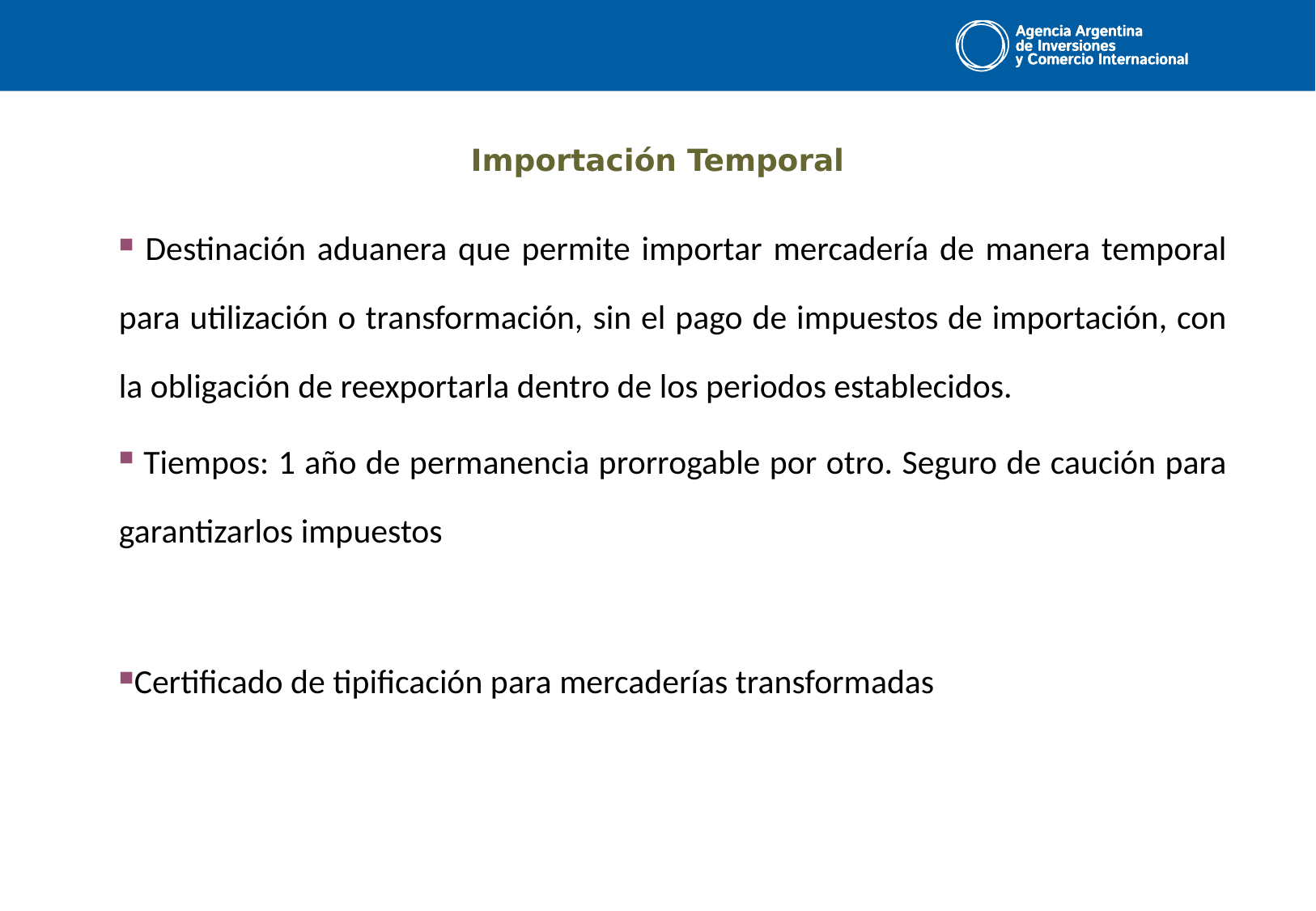

#
Importación Temporal
 Destinación aduanera que permite importar mercadería de manera temporal para utilización o transformación, sin el pago de impuestos de importación, con la obligación de reexportarla dentro de los periodos establecidos.
 Tiempos: 1 año de permanencia prorrogable por otro. Seguro de caución para garantizarlos impuestos

Certificado de tipificación para mercaderías transformadas